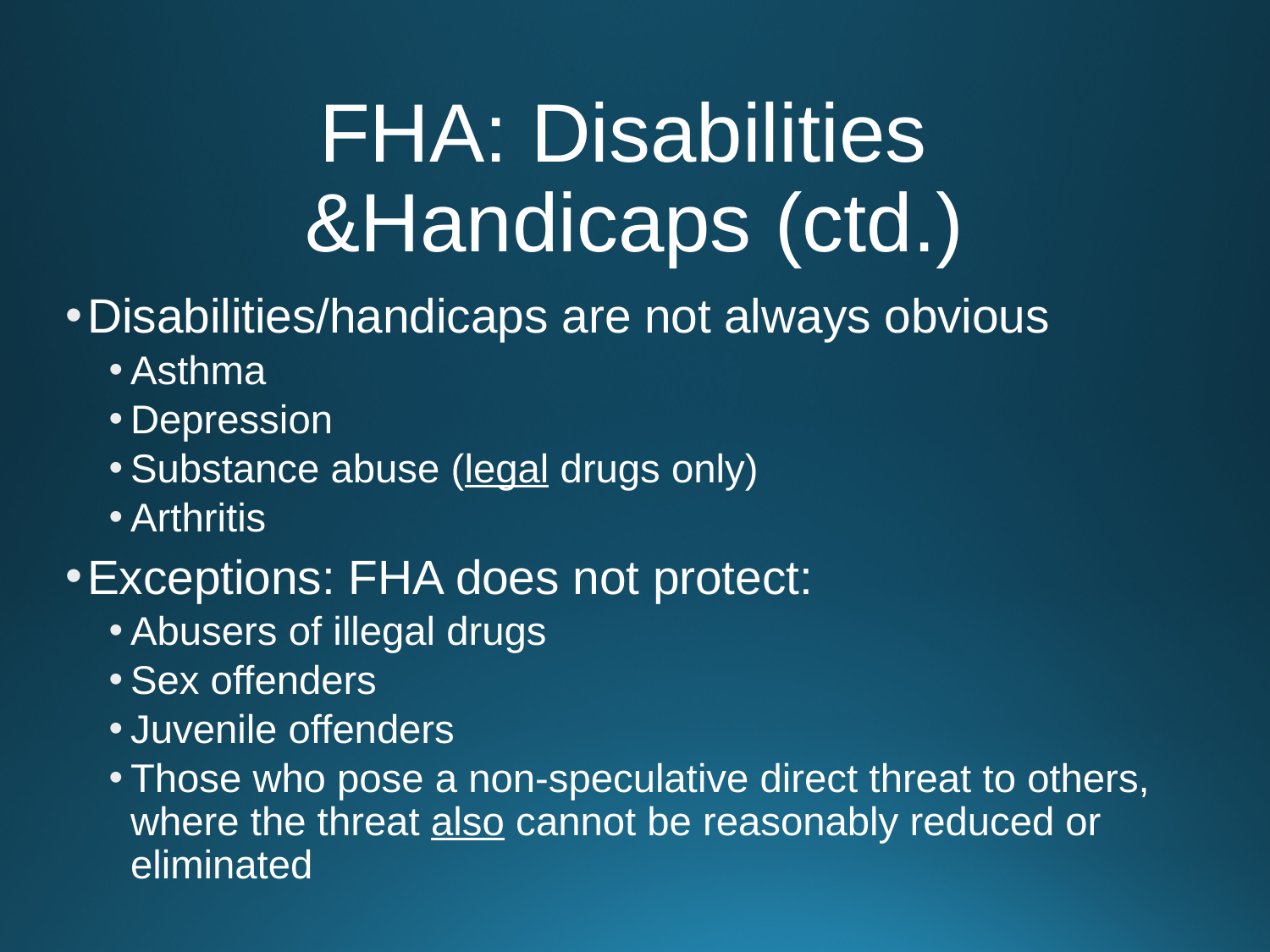

# FHA: Disabilities &Handicaps (ctd.)
Disabilities/handicaps are not always obvious
Asthma
Depression
Substance abuse (legal drugs only)
Arthritis
Exceptions: FHA does not protect:
Abusers of illegal drugs
Sex offenders
Juvenile offenders
Those who pose a non-speculative direct threat to others, where the threat also cannot be reasonably reduced or eliminated